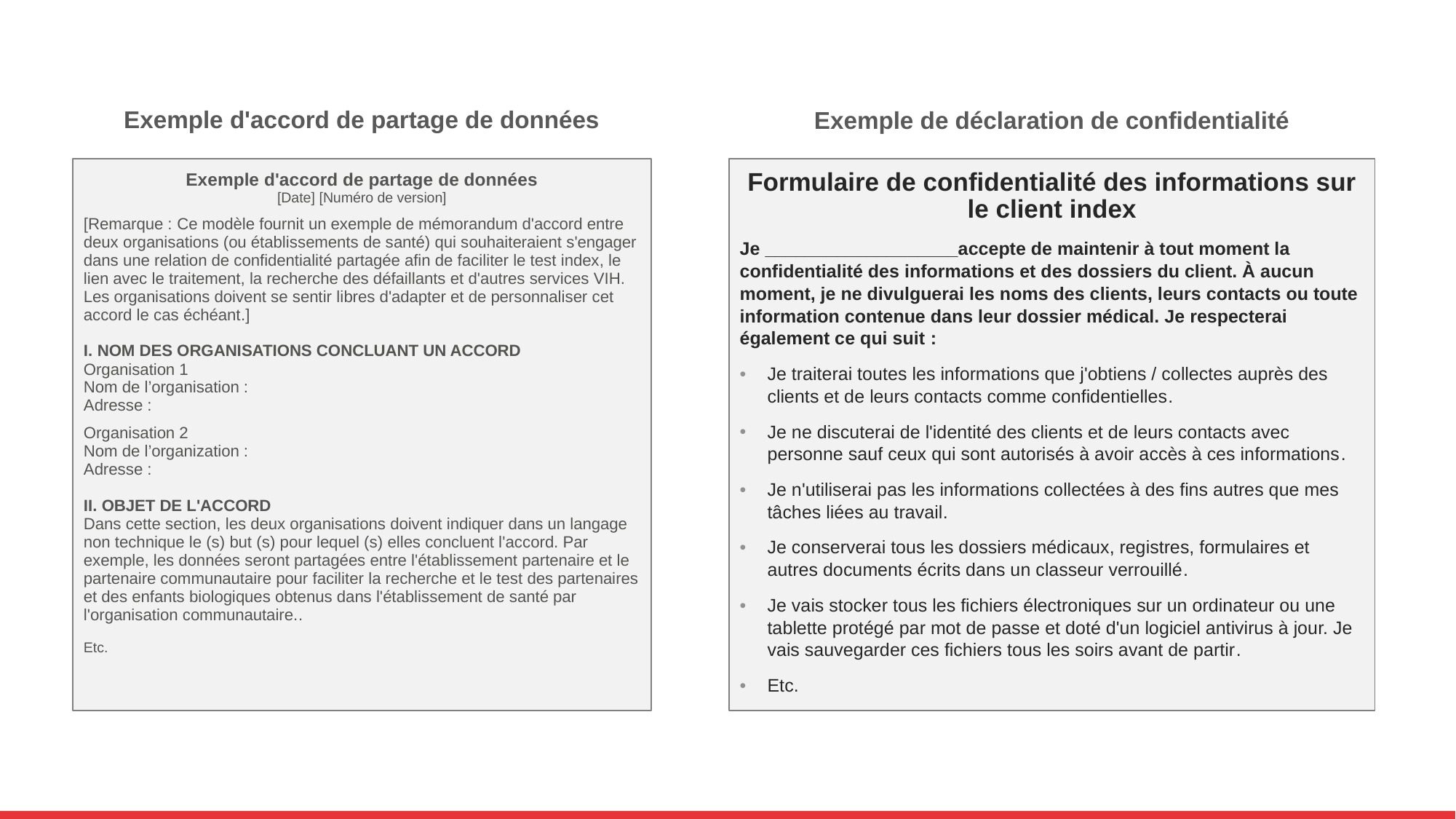

# Exemple d'accord de partage de données
Exemple de déclaration de confidentialité
Exemple d'accord de partage de données
[Date] [Numéro de version]
[Remarque : Ce modèle fournit un exemple de mémorandum d'accord entre deux organisations (ou établissements de santé) qui souhaiteraient s'engager dans une relation de confidentialité partagée afin de faciliter le test index, le lien avec le traitement, la recherche des défaillants et d'autres services VIH. Les organisations doivent se sentir libres d'adapter et de personnaliser cet accord le cas échéant.]

I. NOM DES ORGANISATIONS CONCLUANT UN ACCORD
Organisation 1
Nom de l’organisation :
Adresse :
Organisation 2
Nom de l’organization :
Adresse :

II. OBJET DE L'ACCORD
Dans cette section, les deux organisations doivent indiquer dans un langage non technique le (s) but (s) pour lequel (s) elles concluent l'accord. Par exemple, les données seront partagées entre l'établissement partenaire et le partenaire communautaire pour faciliter la recherche et le test des partenaires et des enfants biologiques obtenus dans l'établissement de santé par l'organisation communautaire..

Etc.
Formulaire de confidentialité des informations sur le client index
Je ___________________accepte de maintenir à tout moment la confidentialité des informations et des dossiers du client. À aucun moment, je ne divulguerai les noms des clients, leurs contacts ou toute information contenue dans leur dossier médical. Je respecterai également ce qui suit :
Je traiterai toutes les informations que j'obtiens / collectes auprès des clients et de leurs contacts comme confidentielles.
Je ne discuterai de l'identité des clients et de leurs contacts avec personne sauf ceux qui sont autorisés à avoir accès à ces informations.
Je n'utiliserai pas les informations collectées à des fins autres que mes tâches liées au travail.
Je conserverai tous les dossiers médicaux, registres, formulaires et autres documents écrits dans un classeur verrouillé.
Je vais stocker tous les fichiers électroniques sur un ordinateur ou une tablette protégé par mot de passe et doté d'un logiciel antivirus à jour. Je vais sauvegarder ces fichiers tous les soirs avant de partir.
Etc.